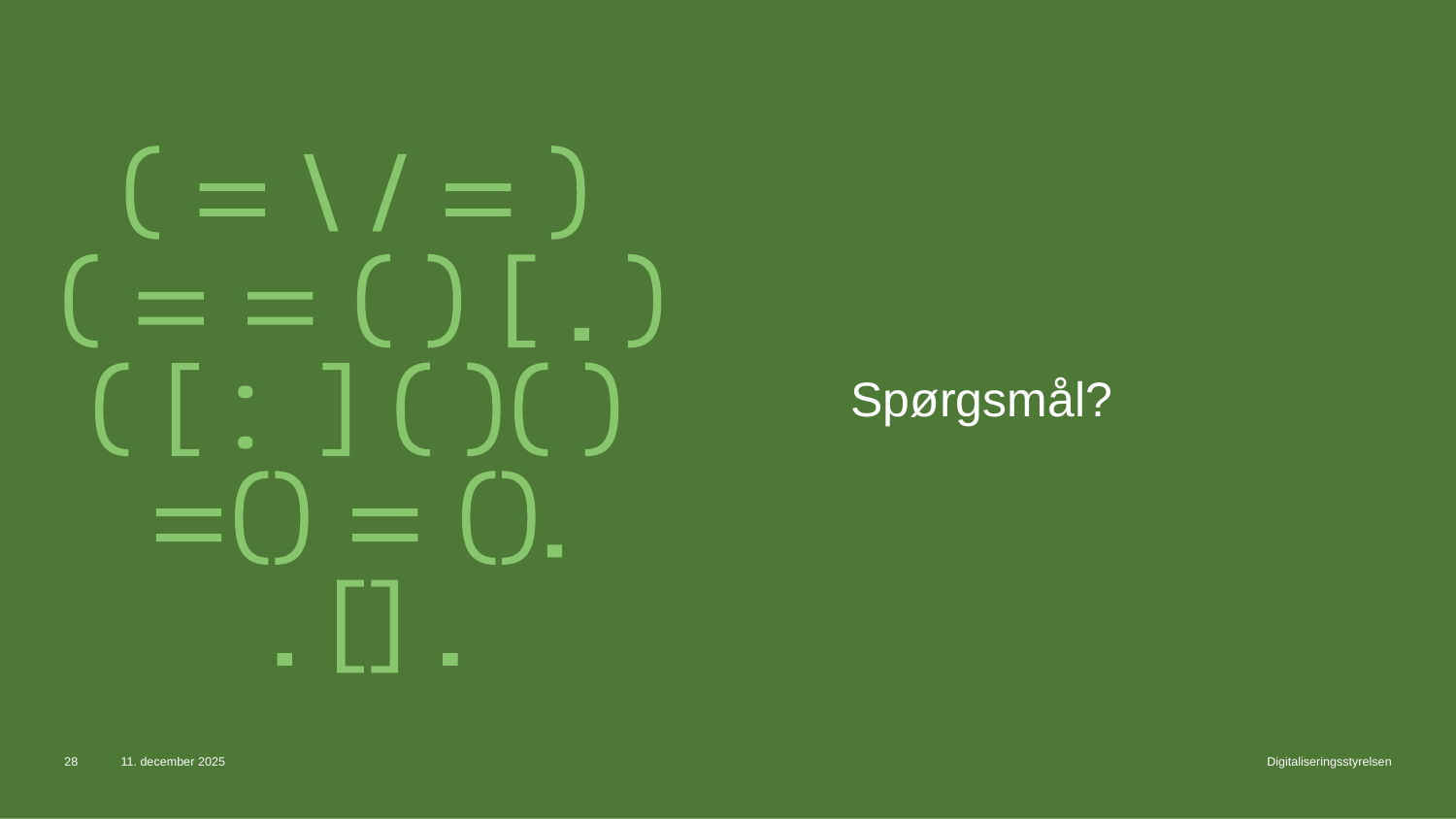

# Spørgsmål?
28
11. december 2025
Digitaliseringsstyrelsen